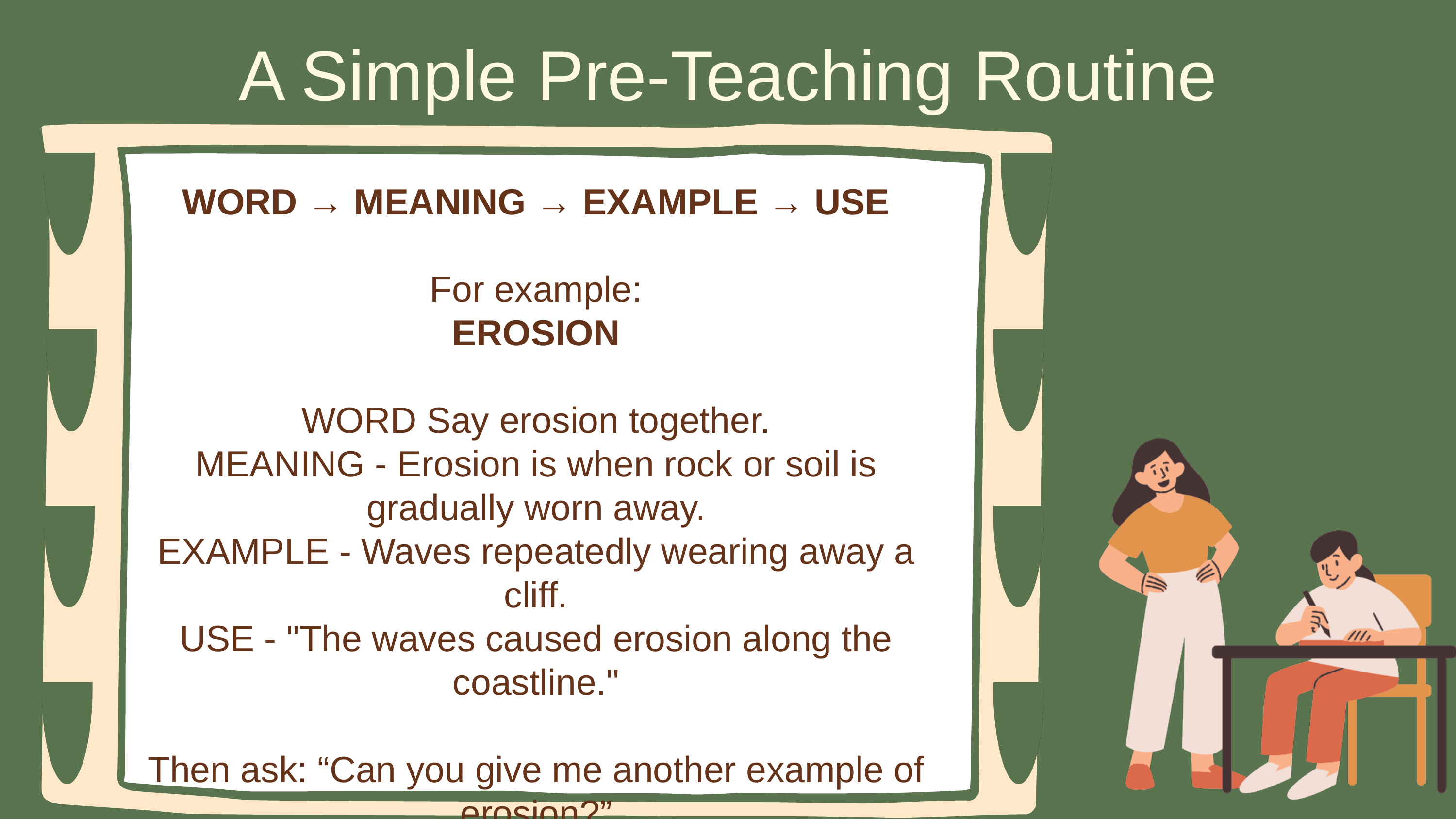

A Simple Pre-Teaching Routine

WORD → MEANING → EXAMPLE → USE

For example:
EROSION

WORD Say erosion together.
MEANING - Erosion is when rock or soil is gradually worn away.
EXAMPLE - Waves repeatedly wearing away a cliff.
USE - "The waves caused erosion along the coastline."

Then ask: “Can you give me another example of erosion?”
Short. Focused. Repeatable.